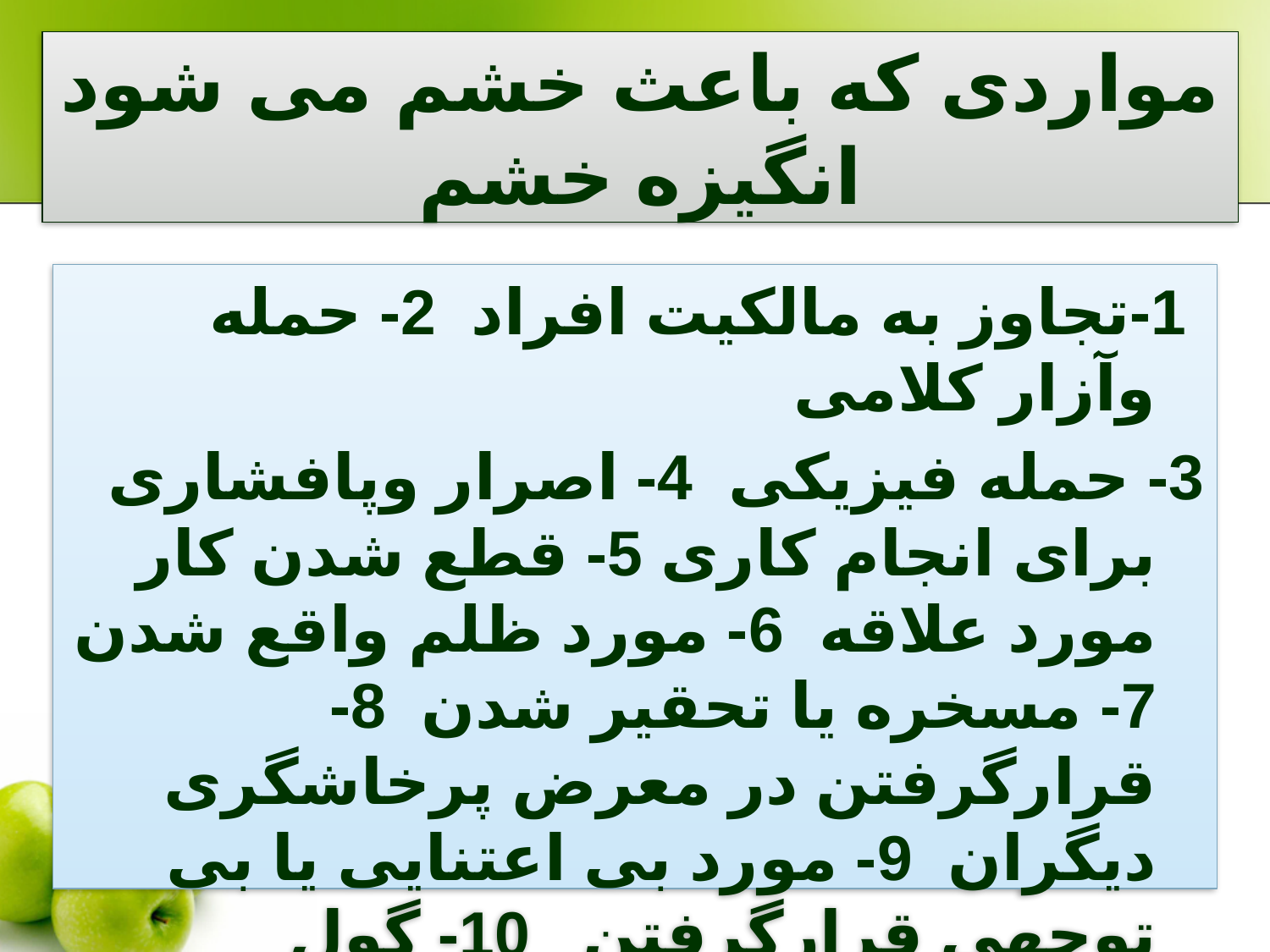

# مواردی که باعث خشم می شود انگیزه خشم
 1-تجاوز به مالکیت افراد  2- حمله وآزار کلامی
3- حمله فیزیکی  4- اصرار وپافشاری برای انجام کاری 5- قطع شدن کار مورد علاقه  6- مورد ظلم واقع شدن 7- مسخره یا تحقیر شدن  8- قرارگرفتن در معرض پرخاشگری دیگران  9- مورد بی اعتنایی یا بی توجهی قرارگرفتن   10- گول خوردن وآسیب دیدن ازطرف دیگران